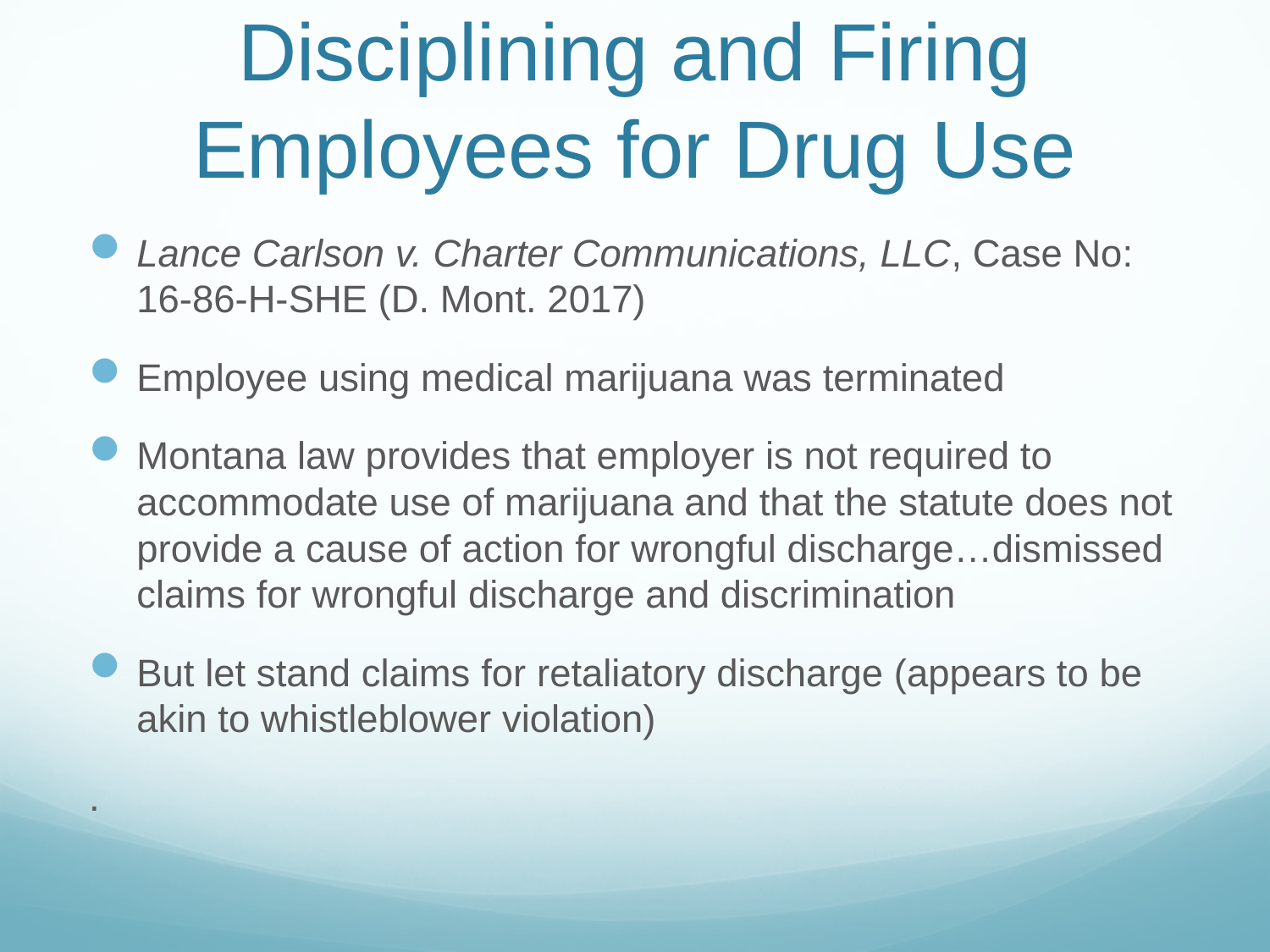

# Disciplining and Firing Employees for Drug Use
Lance Carlson v. Charter Communications, LLC, Case No: 16-86-H-SHE (D. Mont. 2017)
Employee using medical marijuana was terminated
Montana law provides that employer is not required to accommodate use of marijuana and that the statute does not provide a cause of action for wrongful discharge…dismissed claims for wrongful discharge and discrimination
But let stand claims for retaliatory discharge (appears to be akin to whistleblower violation)
.